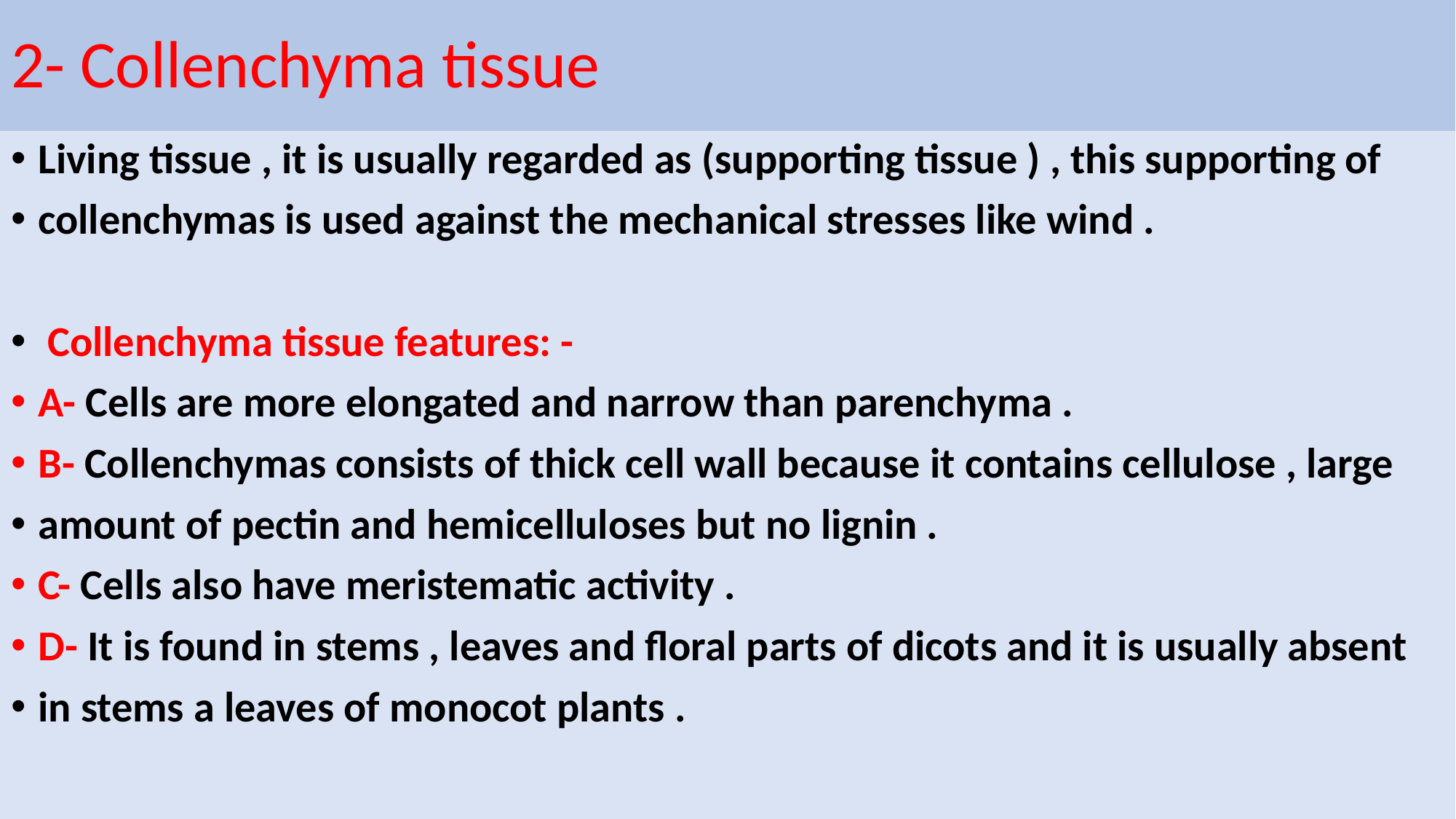

# 2- Collenchyma tissue
Living tissue , it is usually regarded as (supporting tissue ) , this supporting of
collenchymas is used against the mechanical stresses like wind .

 Collenchyma tissue features: -
A- Cells are more elongated and narrow than parenchyma .
B- Collenchymas consists of thick cell wall because it contains cellulose , large
amount of pectin and hemicelluloses but no lignin .
C- Cells also have meristematic activity .
D- It is found in stems , leaves and floral parts of dicots and it is usually absent
in stems a leaves of monocot plants .